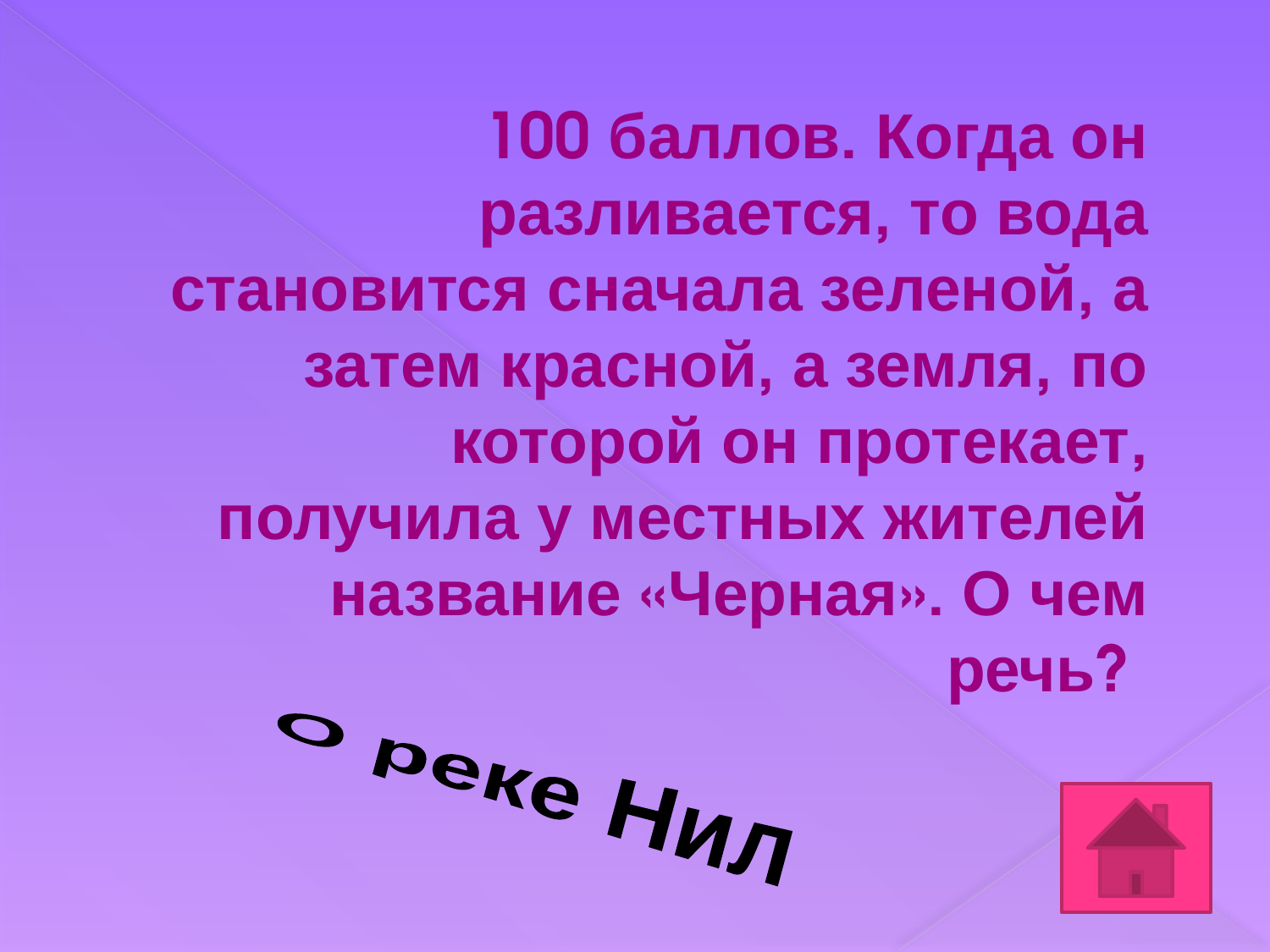

100 баллов. Когда он разливается, то вода становится сначала зеленой, а затем красной, а земля, по которой он протекает, получила у местных жителей название «Черная». О чем речь?
О реке Нил